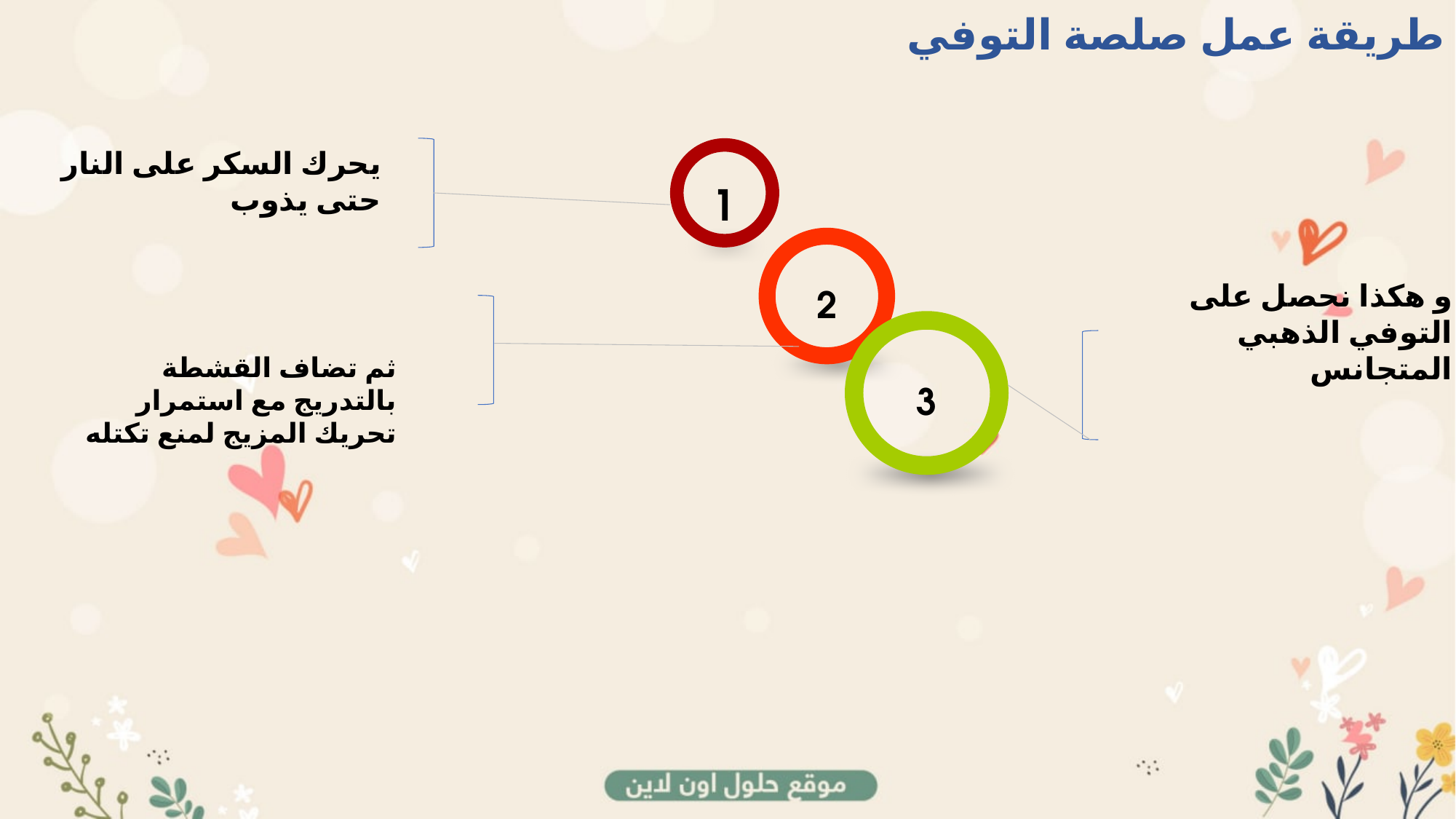

طريقة عمل صلصة التوفي

يحرك السكر على النار حتى يذوب

1

و هكذا نحصل على التوفي الذهبي المتجانس

2

ثم تضاف القشطة بالتدريج مع استمرار تحريك المزيج لمنع تكتله

3